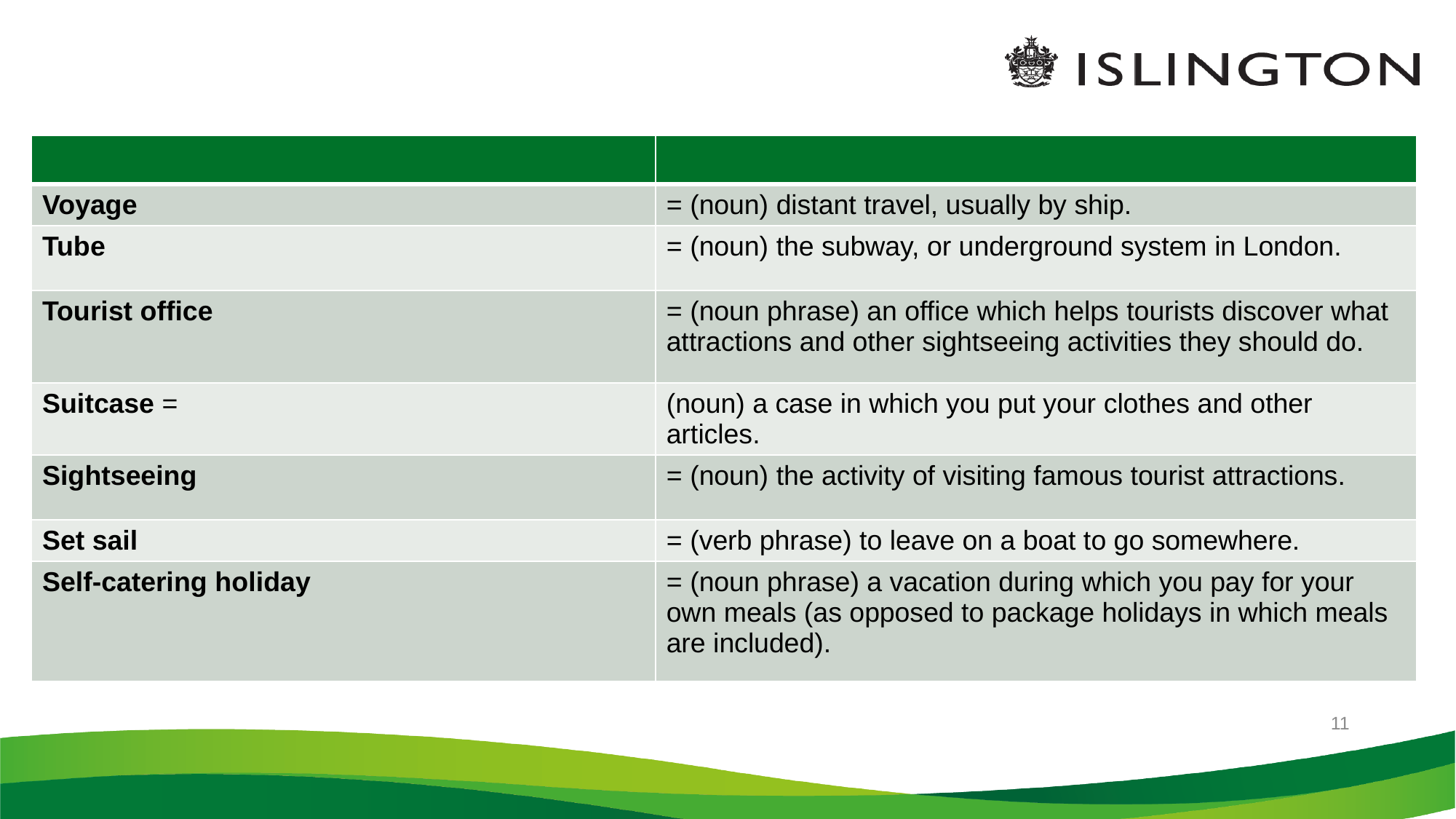

5/17/2021
|  |  |
| --- | --- |
| Voyage | = (noun) distant travel, usually by ship. |
| Tube | = (noun) the subway, or underground system in London. |
| Tourist office | = (noun phrase) an office which helps tourists discover what attractions and other sightseeing activities they should do. |
| Suitcase = | (noun) a case in which you put your clothes and other articles. |
| Sightseeing | = (noun) the activity of visiting famous tourist attractions. |
| Set sail | = (verb phrase) to leave on a boat to go somewhere. |
| Self-catering holiday | = (noun phrase) a vacation during which you pay for your own meals (as opposed to package holidays in which meals are included). |
11